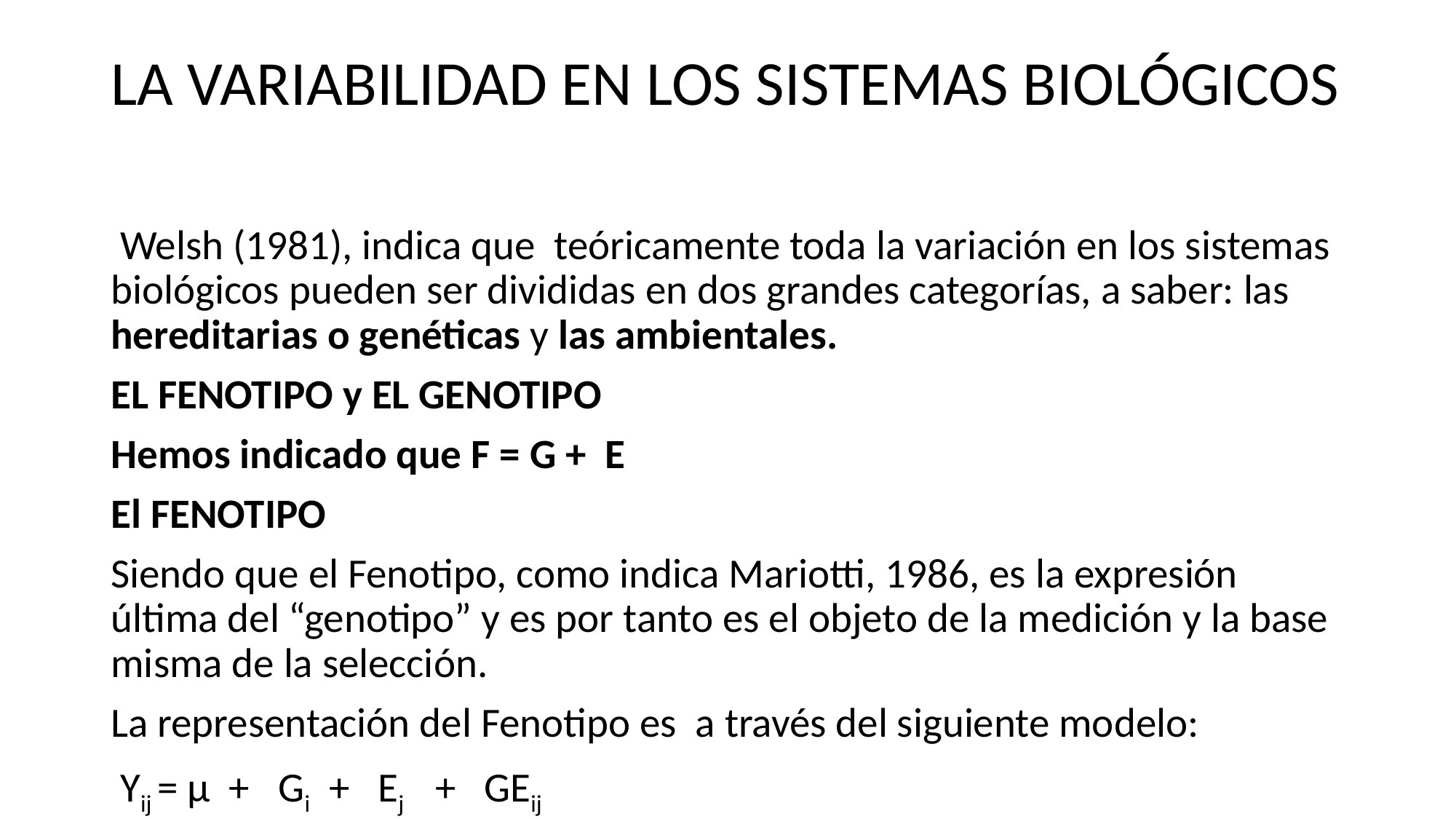

# LA VARIABILIDAD EN LOS SISTEMAS BIOLÓGICOS
 Welsh (1981), indica que  teóricamente toda la variación en los sistemas biológicos pueden ser divididas en dos grandes categorías, a saber: las hereditarias o genéticas y las ambientales.
EL FENOTIPO y EL GENOTIPO
Hemos indicado que F = G +  E
El FENOTIPO
Siendo que el Fenotipo, como indica Mariotti, 1986, es la expresión última del “genotipo” y es por tanto es el objeto de la medición y la base misma de la selección.
La representación del Fenotipo es  a través del siguiente modelo:
 Yij = µ  +   Gi  +   Ej     +   GEij